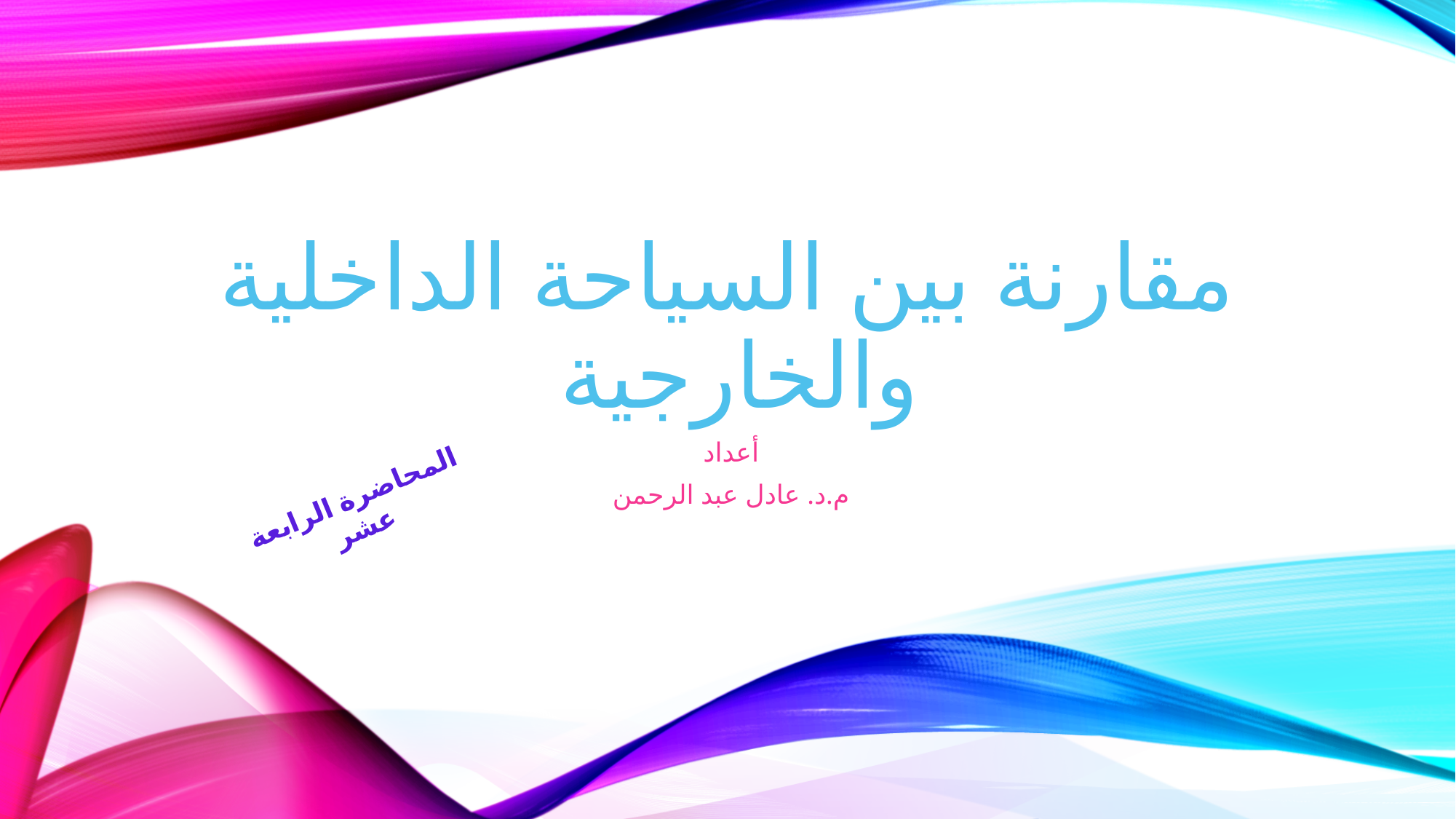

# مقارنة بين السياحة الداخلية والخارجية
أعداد
م.د. عادل عبد الرحمن
المحاضرة الرابعة عشر